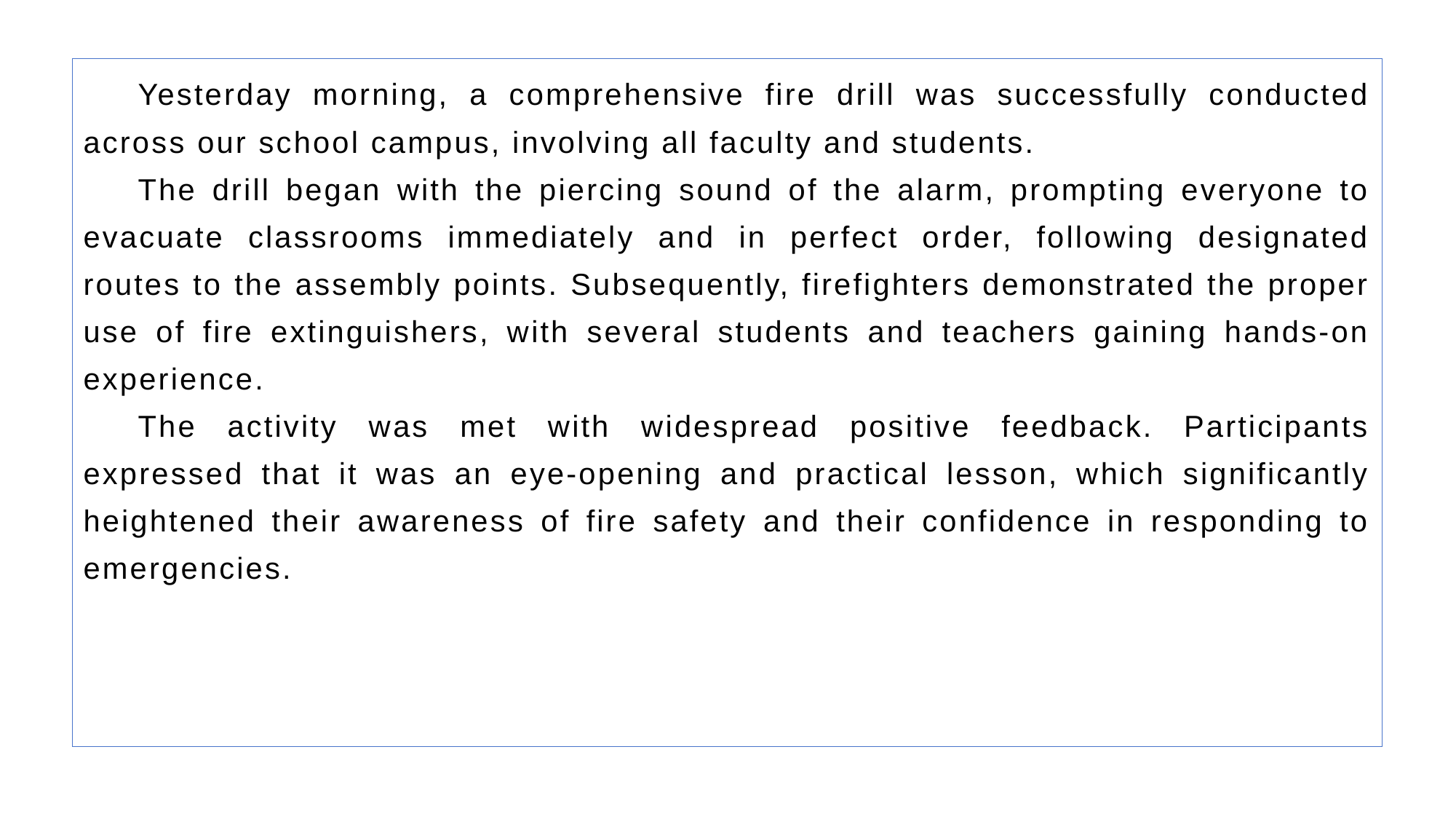

Yesterday morning, a comprehensive fire drill was successfully conducted across our school campus, involving all faculty and students.
The drill began with the piercing sound of the alarm, prompting everyone to evacuate classrooms immediately and in perfect order, following designated routes to the assembly points. Subsequently, firefighters demonstrated the proper use of fire extinguishers, with several students and teachers gaining hands-on experience.
The activity was met with widespread positive feedback. Participants expressed that it was an eye-opening and practical lesson, which significantly heightened their awareness of fire safety and their confidence in responding to emergencies.